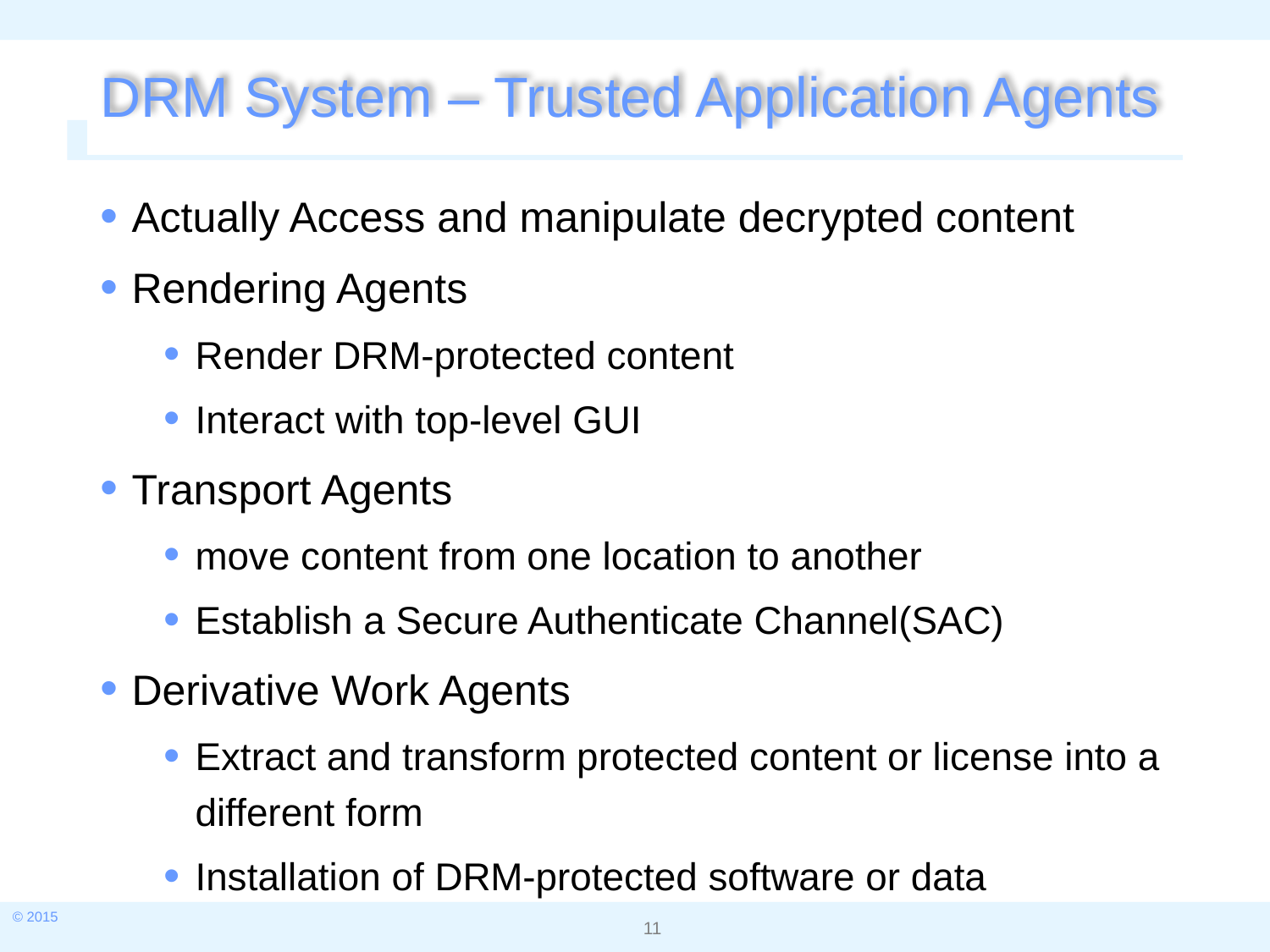

# DRM System – Trusted Application Agents
Actually Access and manipulate decrypted content
Rendering Agents
Render DRM-protected content
Interact with top‐level GUI
Transport Agents
move content from one location to another
Establish a Secure Authenticate Channel(SAC)
Derivative Work Agents
Extract and transform protected content or license into a different form
Installation of DRM-protected software or data

11